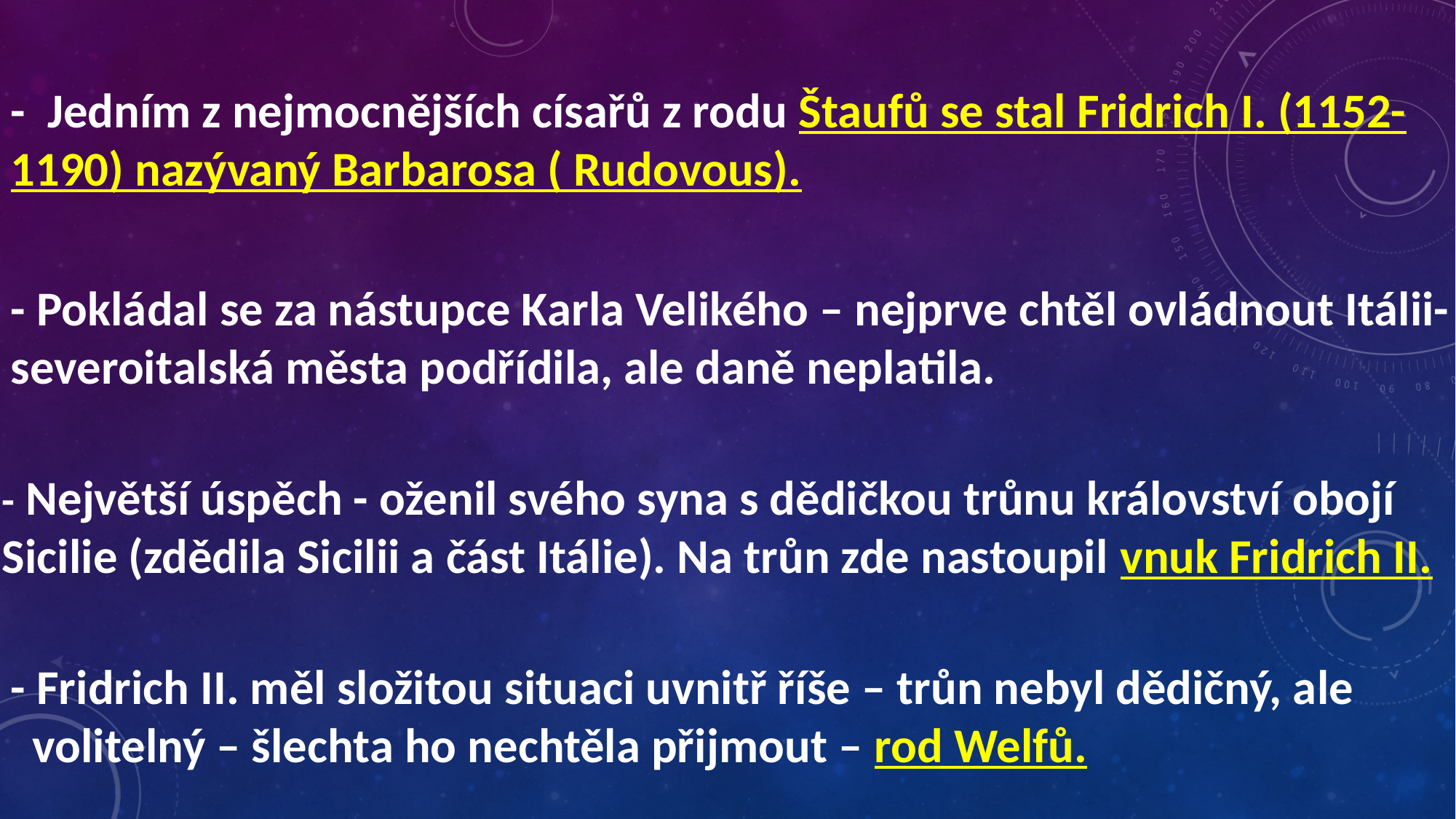

-  Jedním z nejmocnějších císařů z rodu Štaufů se stal Fridrich I. (1152-1190) nazývaný Barbarosa ( Rudovous).

- Pokládal se za nástupce Karla Velikého – nejprve chtěl ovládnout Itálii-severoitalská města podřídila, ale daně neplatila.
- Největší úspěch - oženil svého syna s dědičkou trůnu království obojí Sicilie (zdědila Sicilii a část Itálie). Na trůn zde nastoupil vnuk Fridrich II.
- Fridrich II. měl složitou situaci uvnitř říše – trůn nebyl dědičný, ale
  volitelný – šlechta ho nechtěla přijmout – rod Welfů.